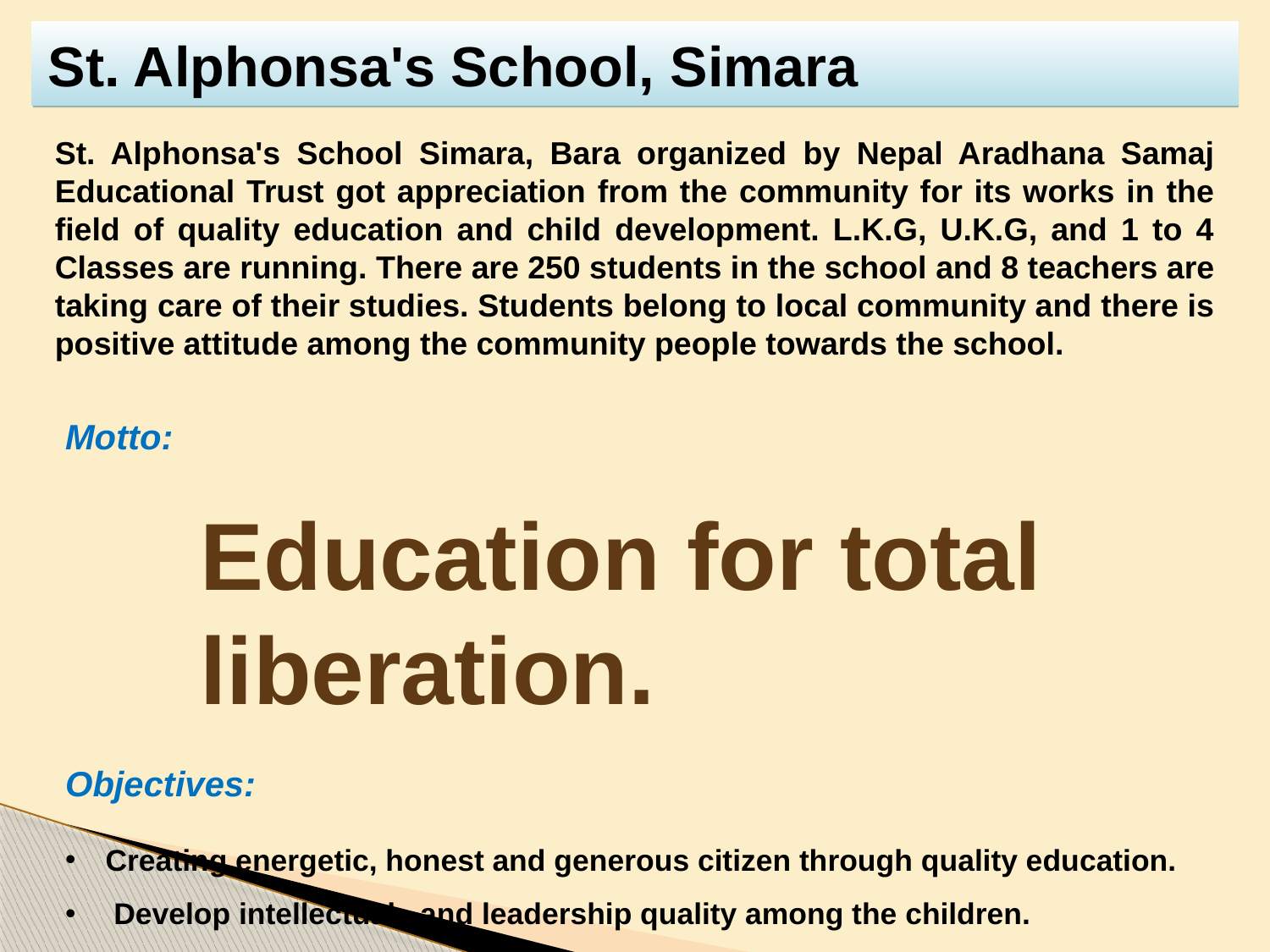

St. Alphonsa's School, Simara
St. Alphonsa's School Simara, Bara organized by Nepal Aradhana Samaj Educational Trust got appreciation from the community for its works in the field of quality education and child development. L.K.G, U.K.G, and 1 to 4 Classes are running. There are 250 students in the school and 8 teachers are taking care of their studies. Students belong to local community and there is positive attitude among the community people towards the school.
Motto:

Education for total liberation.

Objectives:

Creating energetic, honest and generous citizen through quality education.
 Develop intellectual,  and leadership quality among the children.